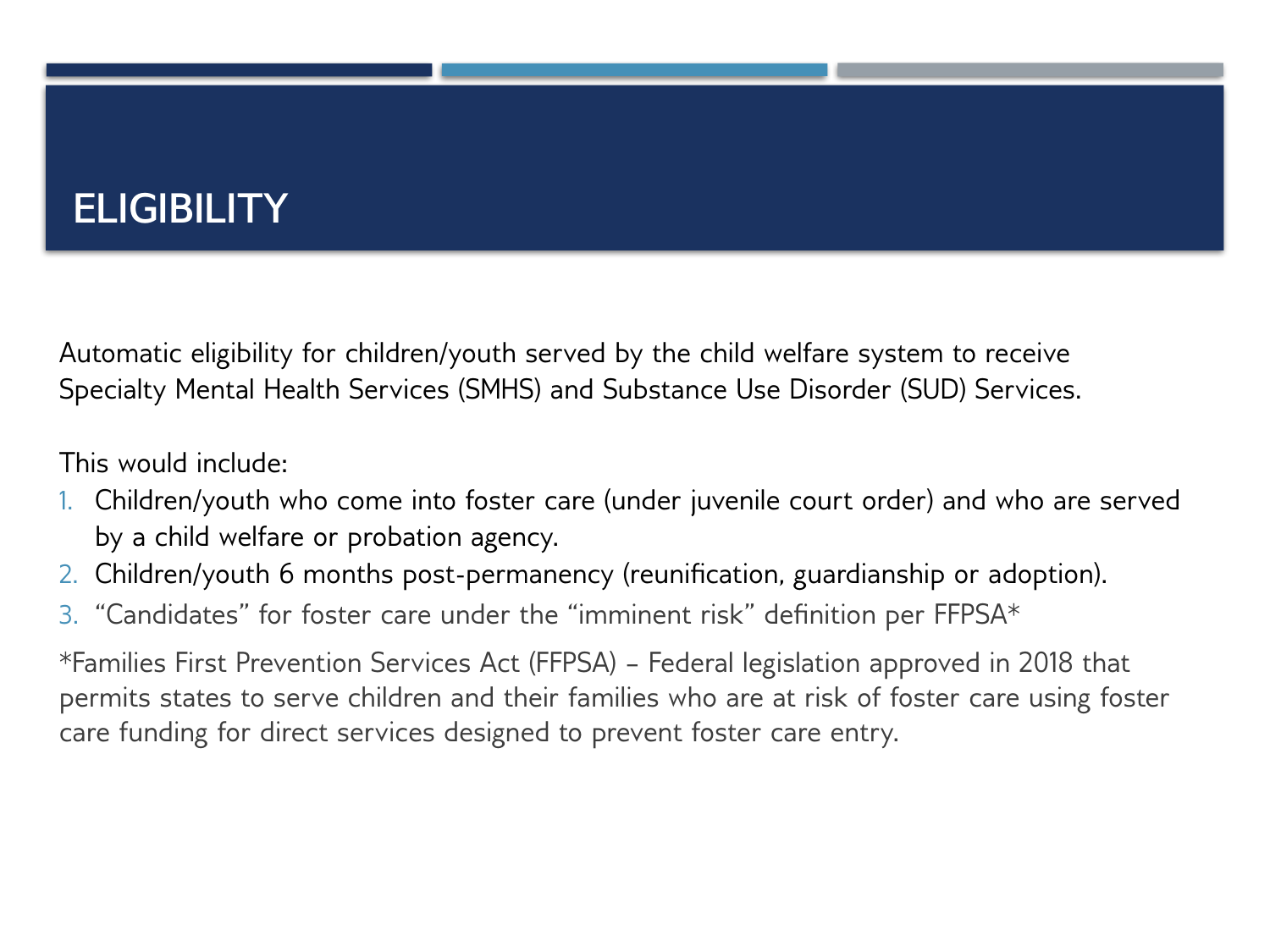

# Eligibility
Automatic eligibility for children/youth served by the child welfare system to receive Specialty Mental Health Services (SMHS) and Substance Use Disorder (SUD) Services.

This would include:
Children/youth who come into foster care (under juvenile court order) and who are served by a child welfare or probation agency.
Children/youth 6 months post-permanency (reunification, guardianship or adoption).
“Candidates” for foster care under the “imminent risk” definition per FFPSA*
*Families First Prevention Services Act (FFPSA) – Federal legislation approved in 2018 that permits states to serve children and their families who are at risk of foster care using foster care funding for direct services designed to prevent foster care entry.